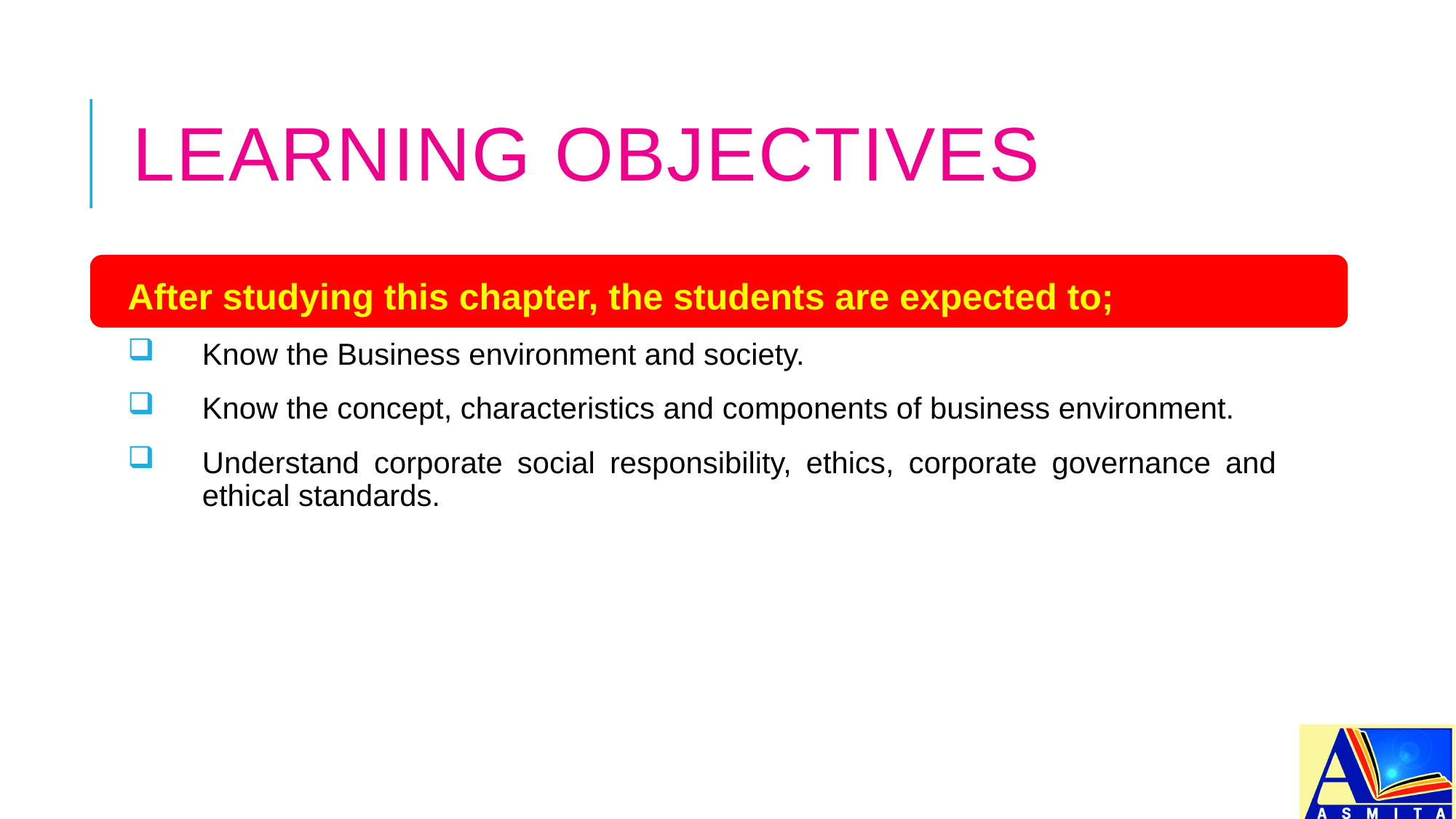

# LEARNING OBJECTIVES

After studying this chapter, the students are expected to;
Know the Business environment and society.
Know the concept, characteristics and components of business environment.
Understand corporate social responsibility, ethics, corporate governance and ethical standards.